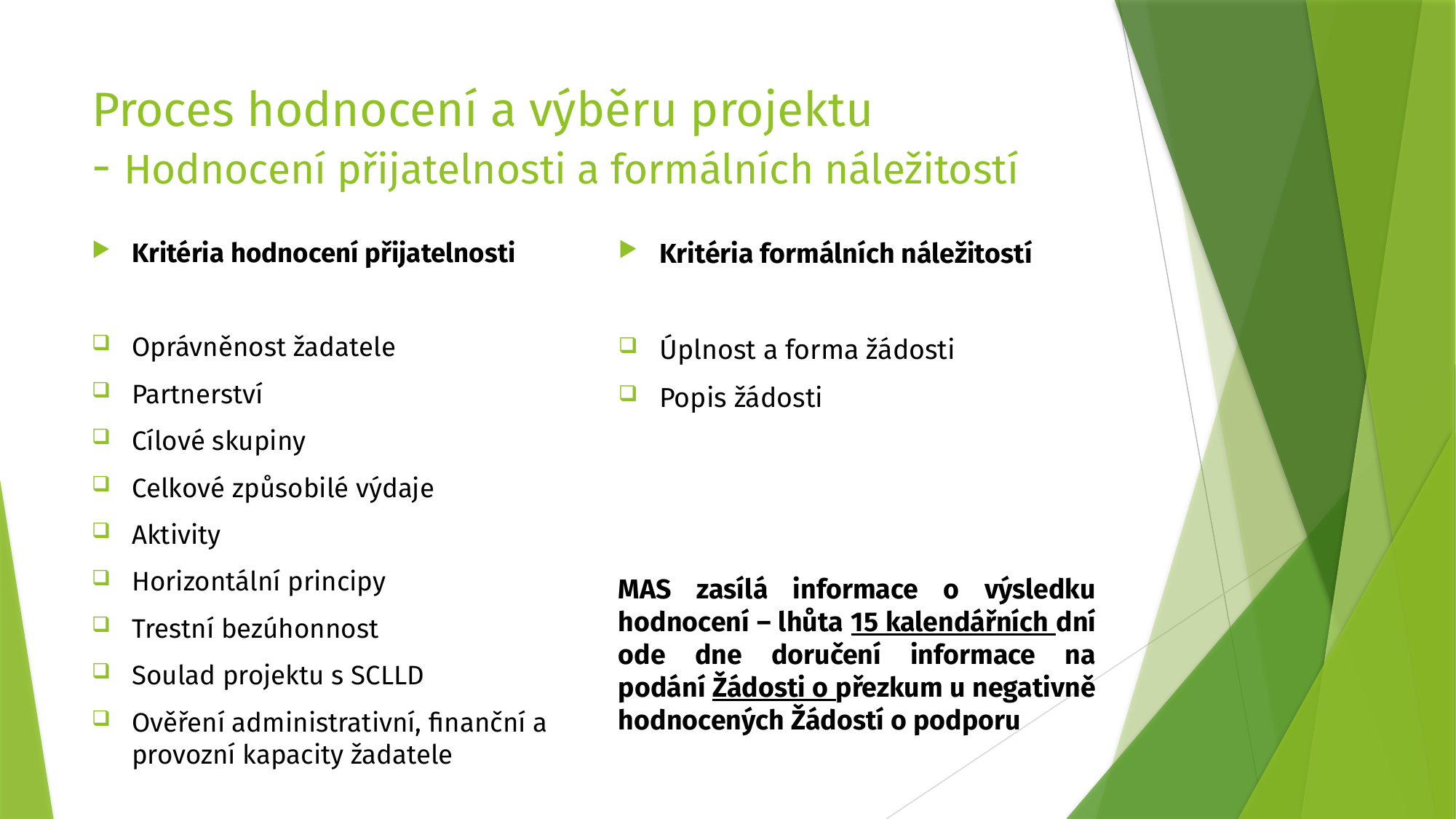

# Proces hodnocení a výběru projektu - Hodnocení přijatelnosti a formálních náležitostí
Kritéria hodnocení přijatelnosti

Oprávněnost žadatele
Partnerství
Cílové skupiny
Celkové způsobilé výdaje
Aktivity
Horizontální principy
Trestní bezúhonnost
Soulad projektu s SCLLD
Ověření administrativní, finanční a provozní kapacity žadatele
Kritéria formálních náležitostí

Úplnost a forma žádosti
Popis žádosti

MAS zasílá informace o výsledku hodnocení – lhůta 15 kalendářních dní ode dne doručení informace na podání Žádosti o přezkum u negativně hodnocených Žádostí o podporu